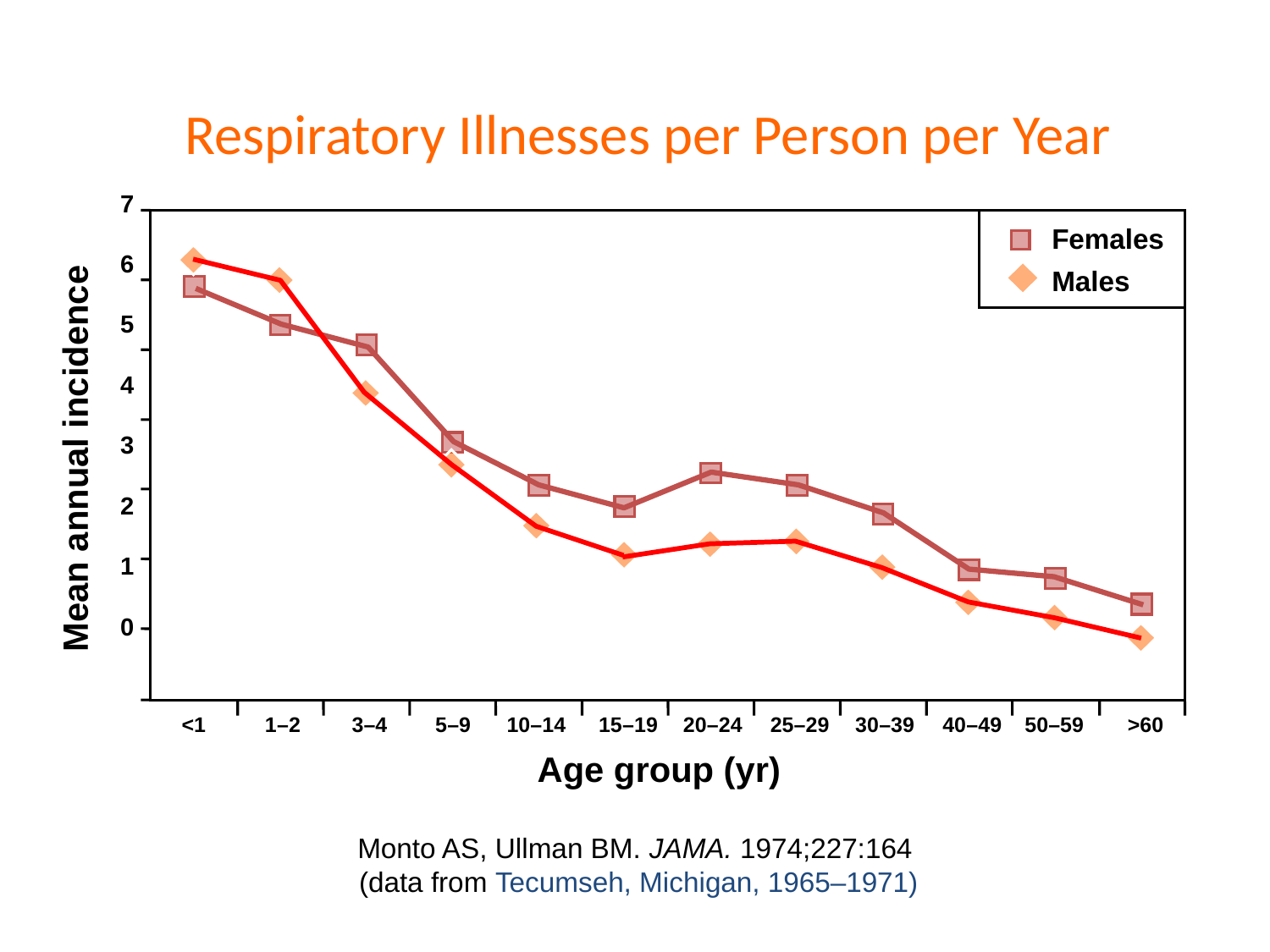

# Respiratory Illnesses per Person per Year
7
6
5
4
3
2
1
0

Females
Males

Mean annual incidence

<1
1–2
3–4
5–9
10–14
15–19
20–24
25–29
30–39
40–49
50–59
>60
Age group (yr)
Monto AS, Ullman BM. JAMA. 1974;227:164
(data from Tecumseh, Michigan, 1965–1971)